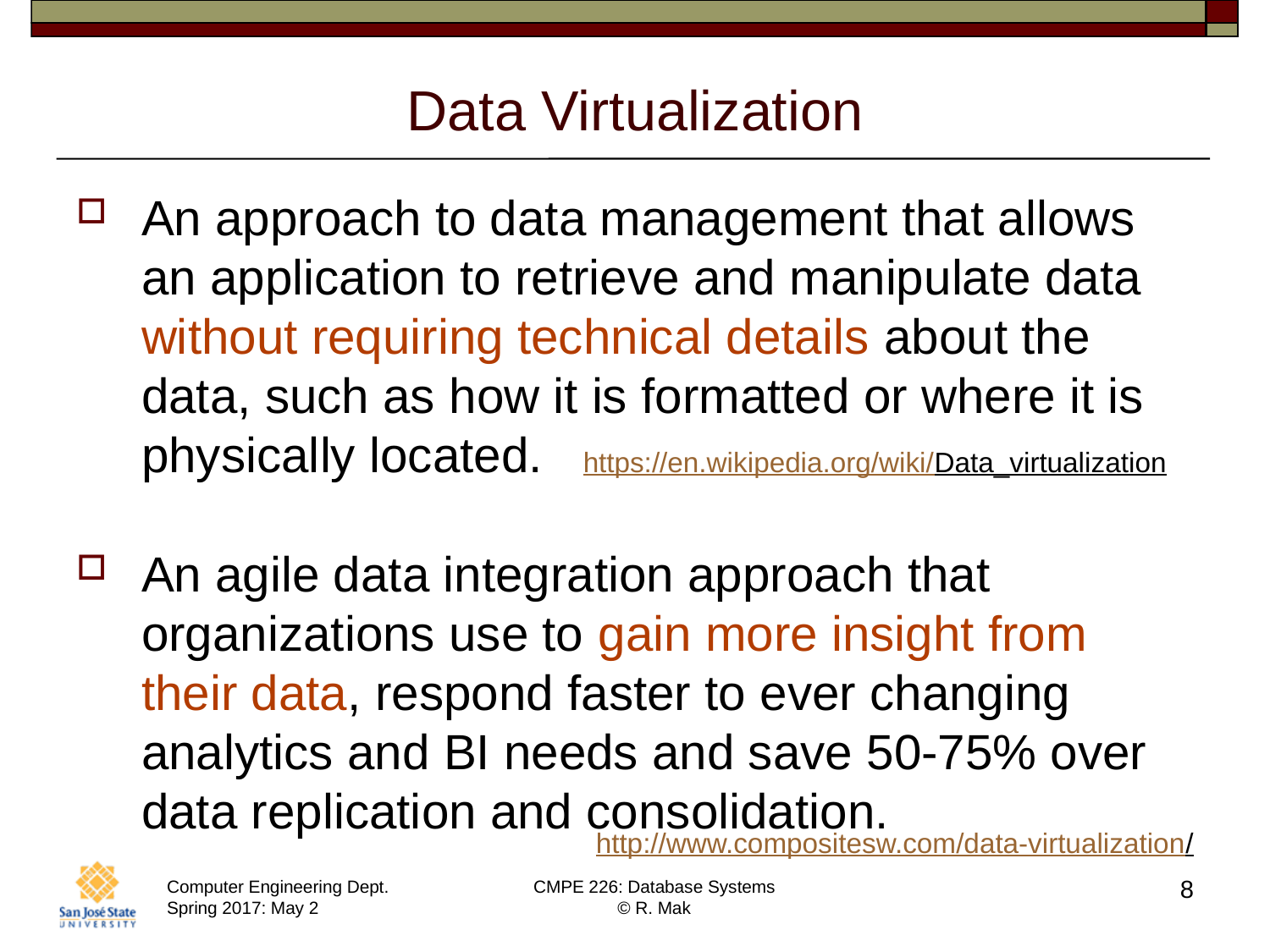

# Data Virtualization
An approach to data management that allows an application to retrieve and manipulate data without requiring technical details about the data, such as how it is formatted or where it is physically located.

An agile data integration approach that organizations use to gain more insight from their data, respond faster to ever changing analytics and BI needs and save 50-75% over data replication and consolidation.
https://en.wikipedia.org/wiki/Data_virtualization
http://www.compositesw.com/data-virtualization/
8